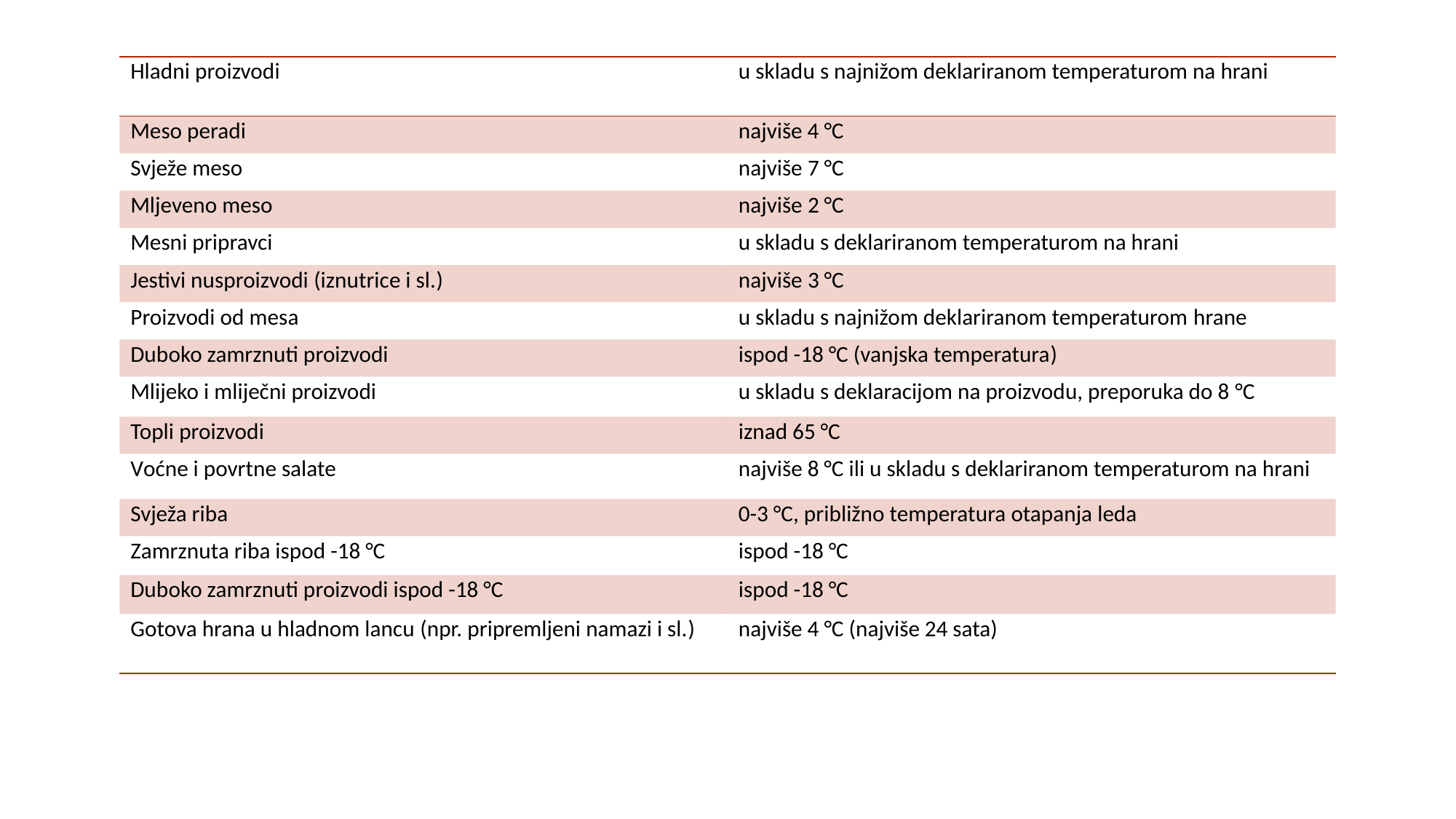

| Hladni proizvodi | u skladu s najnižom deklariranom temperaturom na hrani |
| --- | --- |
| Meso peradi | najviše 4 °C |
| Svježe meso | najviše 7 °C |
| Mljeveno meso | najviše 2 °C |
| Mesni pripravci | u skladu s deklariranom temperaturom na hrani |
| Jestivi nusproizvodi (iznutrice i sl.) | najviše 3 °C |
| Proizvodi od mesa | u skladu s najnižom deklariranom temperaturom hrane |
| Duboko zamrznuti proizvodi | ispod -18 °C (vanjska temperatura) |
| Mlijeko i mliječni proizvodi | u skladu s deklaracijom na proizvodu, preporuka do 8 °C |
| Topli proizvodi | iznad 65 °C |
| Voćne i povrtne salate | najviše 8 °C ili u skladu s deklariranom temperaturom na hrani |
| Svježa riba | 0-3 °C, približno temperatura otapanja leda |
| Zamrznuta riba ispod -18 °C | ispod -18 °C |
| Duboko zamrznuti proizvodi ispod -18 °C | ispod -18 °C |
| Gotova hrana u hladnom lancu (npr. pripremljeni namazi i sl.) | najviše 4 °C (najviše 24 sata) |